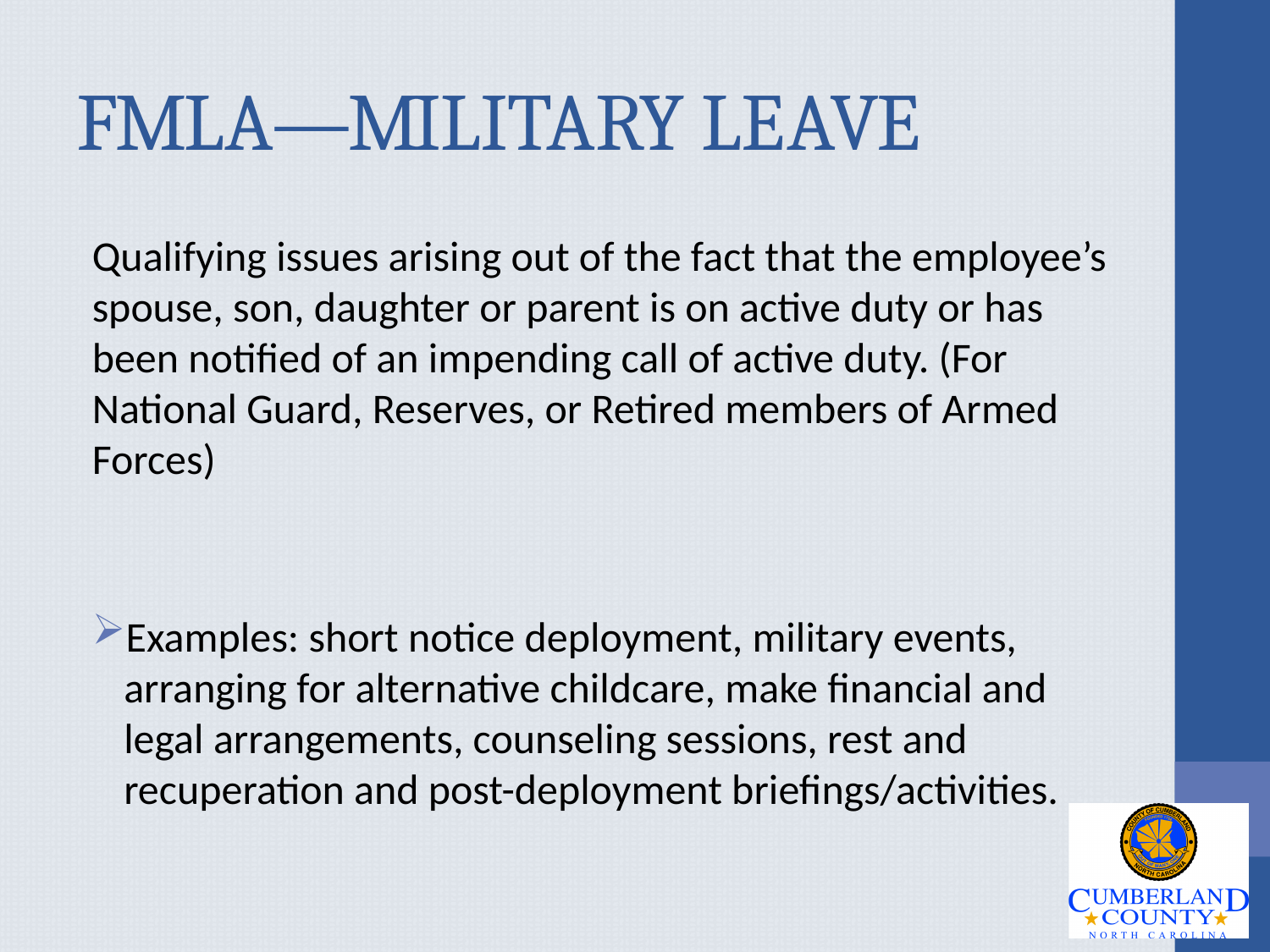

# FMLA—MILITARY LEAVE
Qualifying issues arising out of the fact that the employee’s spouse, son, daughter or parent is on active duty or has been notified of an impending call of active duty. (For National Guard, Reserves, or Retired members of Armed Forces)

Examples: short notice deployment, military events, arranging for alternative childcare, make financial and legal arrangements, counseling sessions, rest and recuperation and post-deployment briefings/activities.